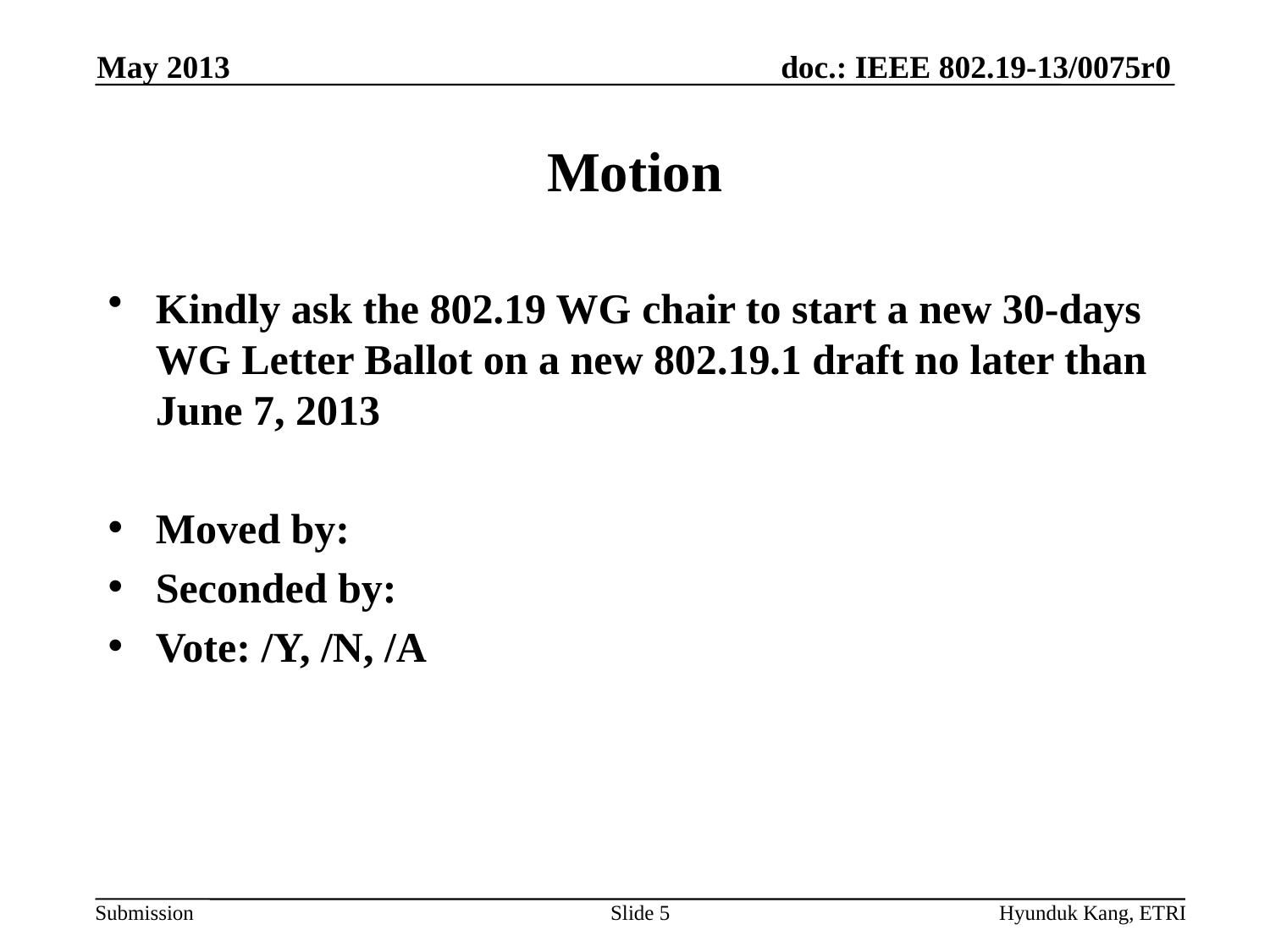

May 2013
# Motion
Kindly ask the 802.19 WG chair to start a new 30-days WG Letter Ballot on a new 802.19.1 draft no later than June 7, 2013

Moved by:
Seconded by:
Vote: /Y, /N, /A

Slide 5
Hyunduk Kang, ETRI